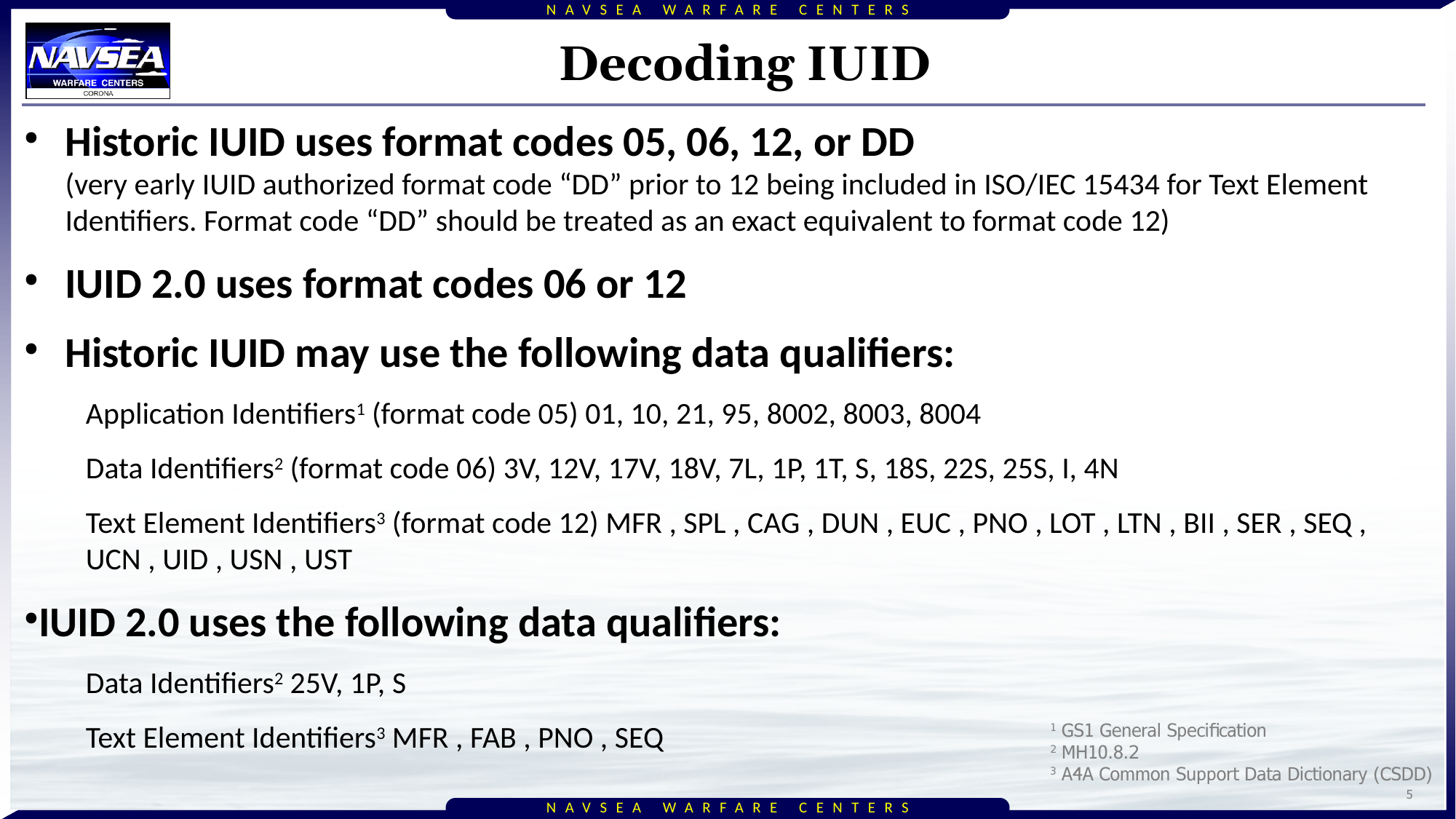

# Decoding IUID
Historic IUID uses format codes 05, 06, 12, or DD
(very early IUID authorized format code “DD” prior to 12 being included in ISO/IEC 15434 for Text Element Identifiers. Format code “DD” should be treated as an exact equivalent to format code 12)
IUID 2.0 uses format codes 06 or 12
Historic IUID may use the following data qualifiers:
Application Identifiers1 (format code 05) 01, 10, 21, 95, 8002, 8003, 8004
Data Identifiers2 (format code 06) 3V, 12V, 17V, 18V, 7L, 1P, 1T, S, 18S, 22S, 25S, I, 4N
Text Element Identifiers3 (format code 12) MFR , SPL , CAG , DUN , EUC , PNO , LOT , LTN , BII , SER , SEQ ,
UCN , UID , USN , UST
IUID 2.0 uses the following data qualifiers:
Data Identifiers2 25V, 1P, S
Text Element Identifiers3 MFR , FAB , PNO , SEQ
1 GS1 General Specification
2 MH10.8.2
3 A4A Common Support Data Dictionary (CSDD)